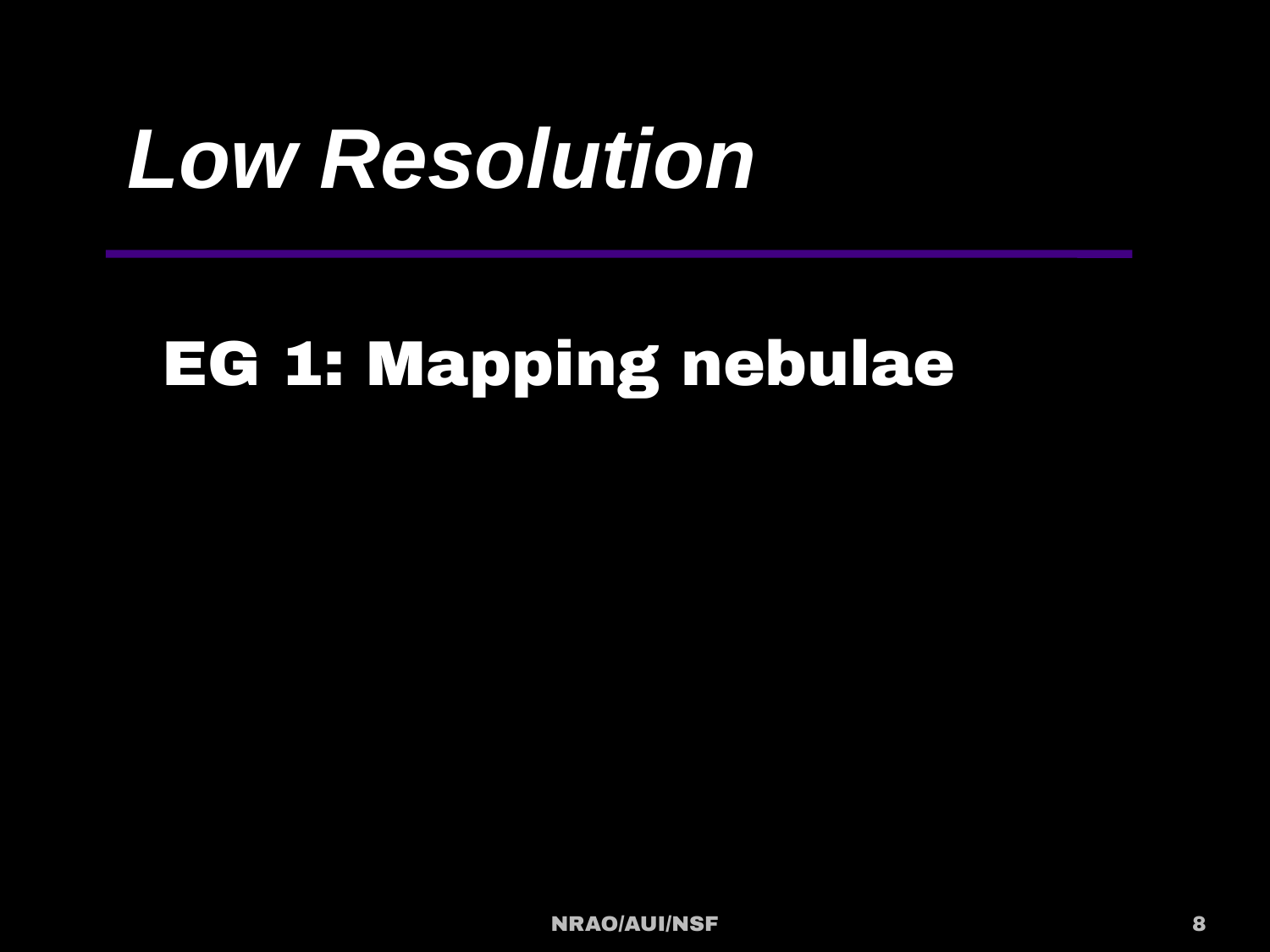

Low Resolution

EG 1: Mapping nebulae
NRAO/AUI/NSF
8